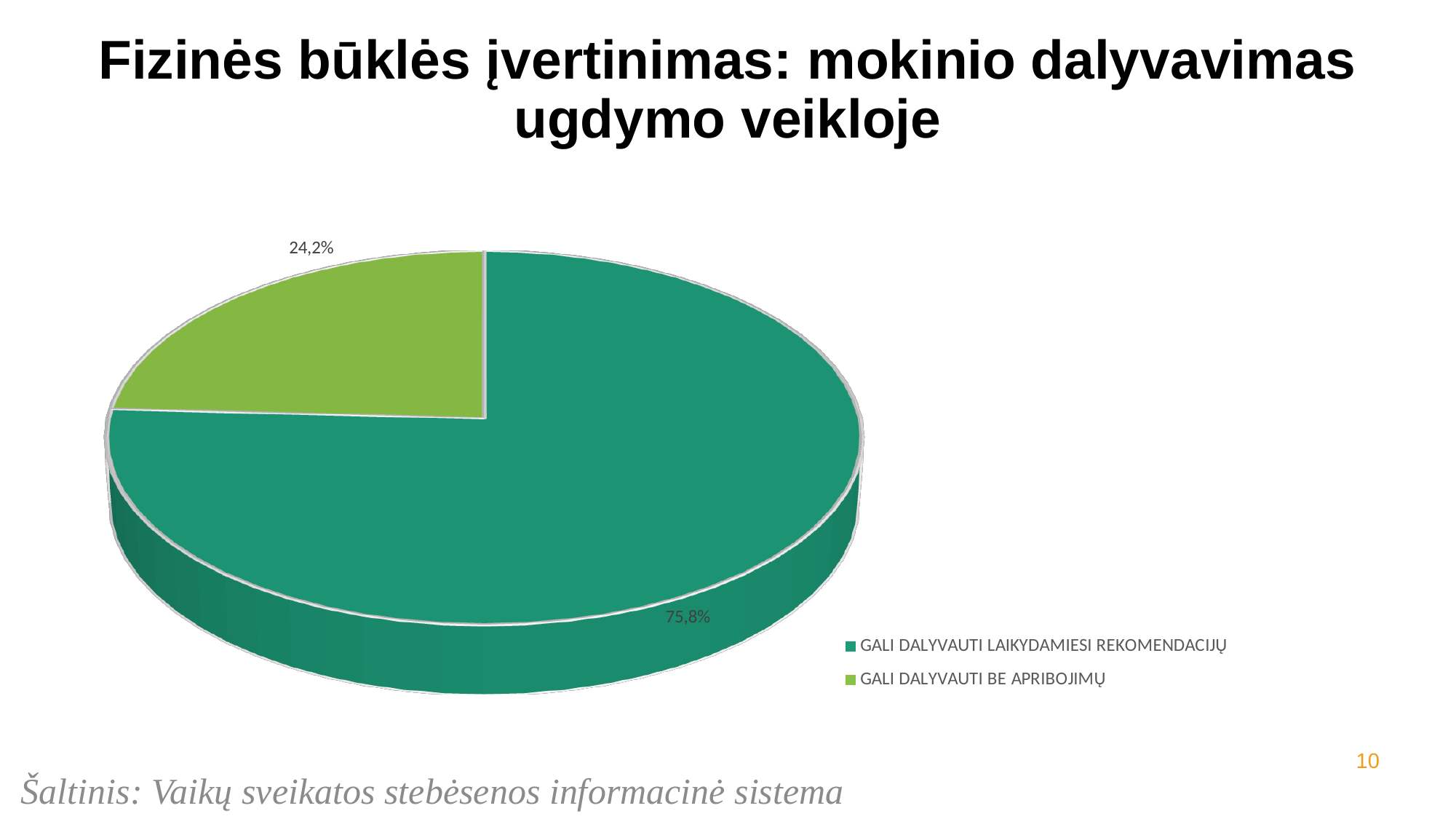

# Fizinės būklės įvertinimas: mokinio dalyvavimas ugdymo veikloje

[unsupported chart]

10
Šaltinis: Vaikų sveikatos stebėsenos informacinė sistema (VSSIS)